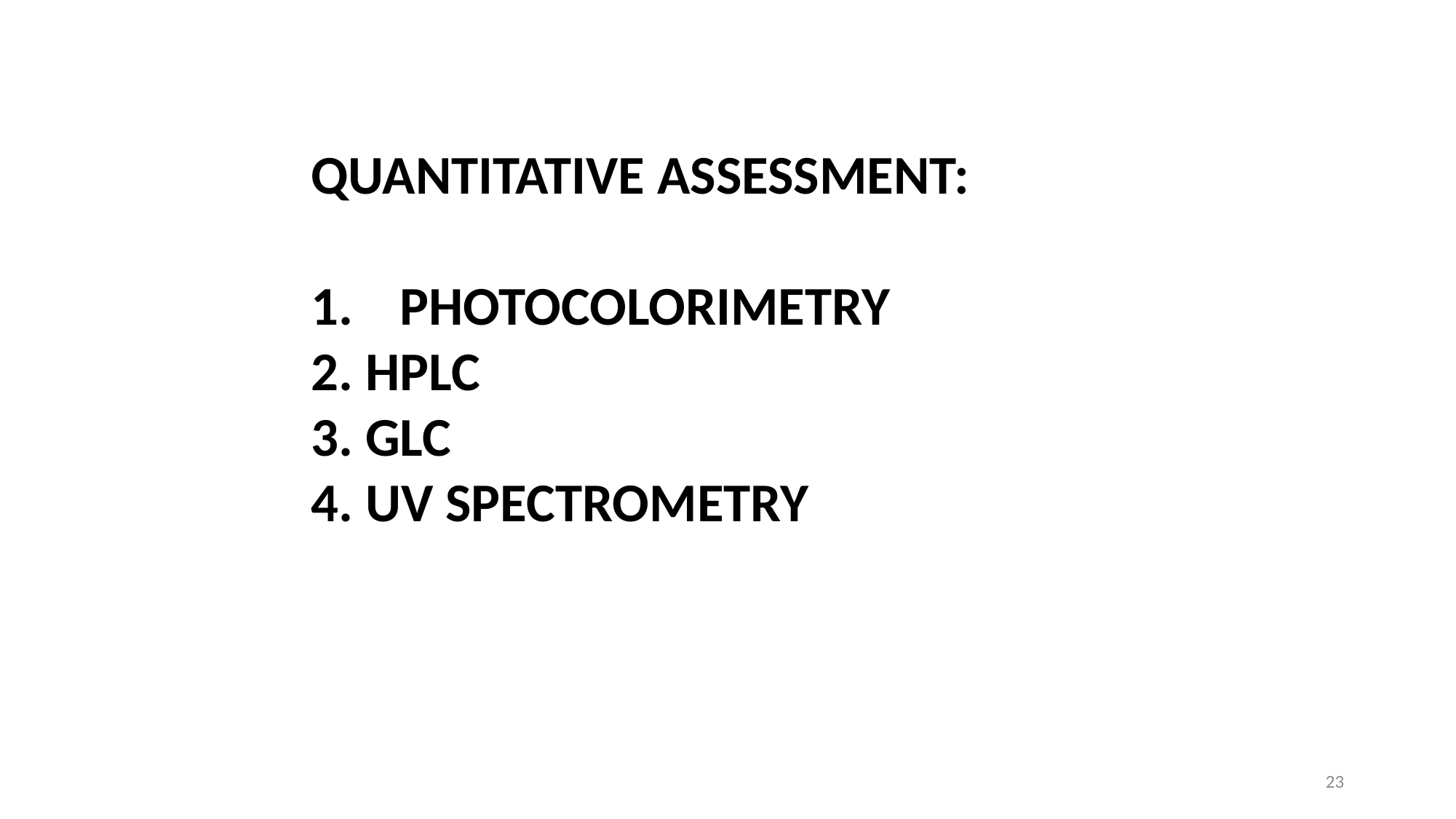

QUANTITATIVE ASSESSMENT:

PHOTOCOLORIMETRY
2. HPLC
3. GLC
4. UV SPECTROMETRY
23